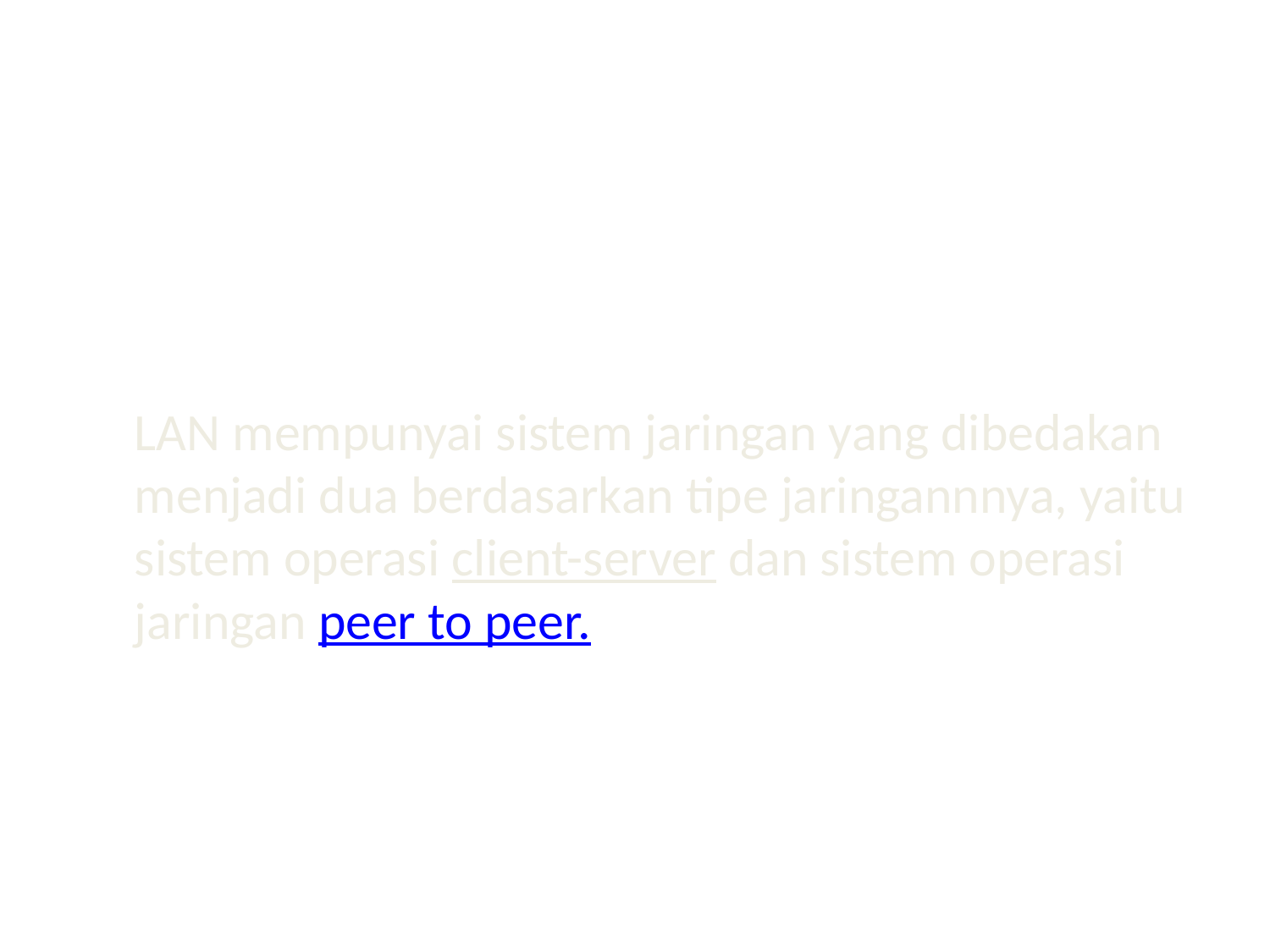

#
	LAN mempunyai sistem jaringan yang dibedakan menjadi dua berdasarkan tipe jaringannnya, yaitu sistem operasi client-server dan sistem operasi jaringan peer to peer.